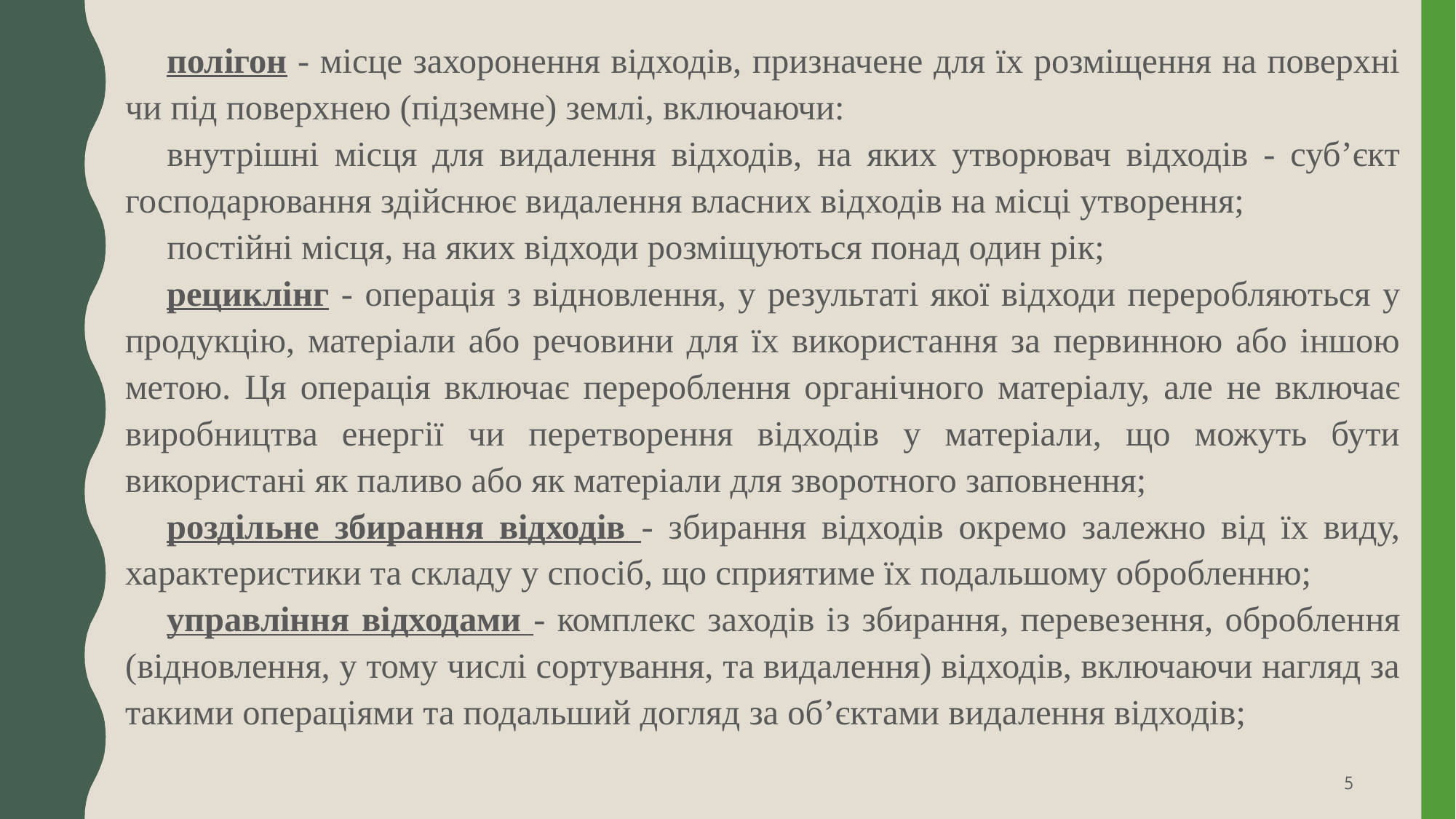

полігон - місце захоронення відходів, призначене для їх розміщення на поверхні чи під поверхнею (підземне) землі, включаючи:
внутрішні місця для видалення відходів, на яких утворювач відходів - суб’єкт господарювання здійснює видалення власних відходів на місці утворення;
постійні місця, на яких відходи розміщуються понад один рік;
рециклінг - операція з відновлення, у результаті якої відходи переробляються у продукцію, матеріали або речовини для їх використання за первинною або іншою метою. Ця операція включає перероблення органічного матеріалу, але не включає виробництва енергії чи перетворення відходів у матеріали, що можуть бути використані як паливо або як матеріали для зворотного заповнення;
роздільне збирання відходів - збирання відходів окремо залежно від їх виду, характеристики та складу у спосіб, що сприятиме їх подальшому обробленню;
управління відходами - комплекс заходів із збирання, перевезення, оброблення (відновлення, у тому числі сортування, та видалення) відходів, включаючи нагляд за такими операціями та подальший догляд за об’єктами видалення відходів;
5